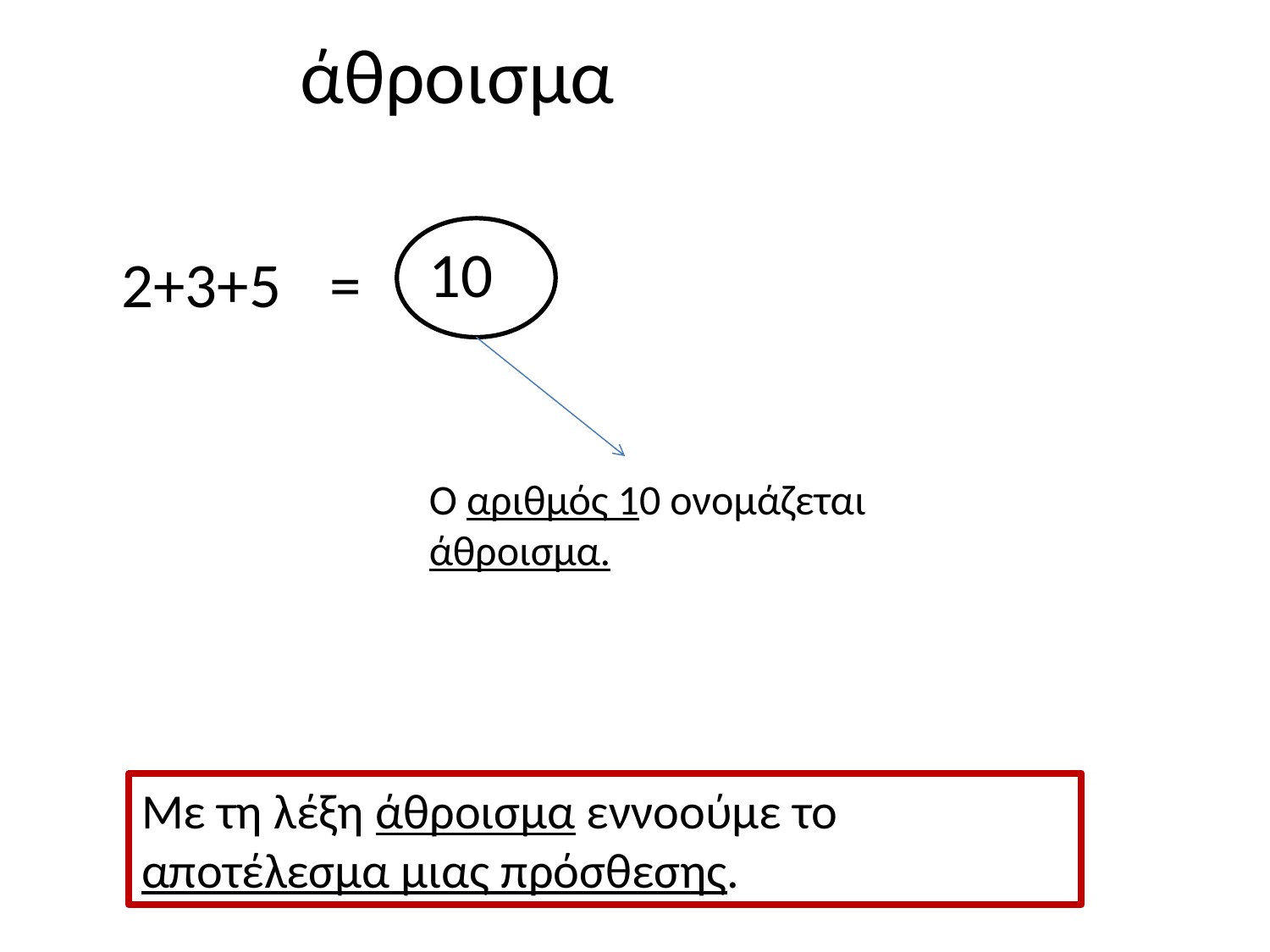

άθροισμα

10
2+3+5
=
Ο αριθμός 10 ονομάζεται άθροισμα.
Με τη λέξη άθροισμα εννοούμε το αποτέλεσμα μιας πρόσθεσης.